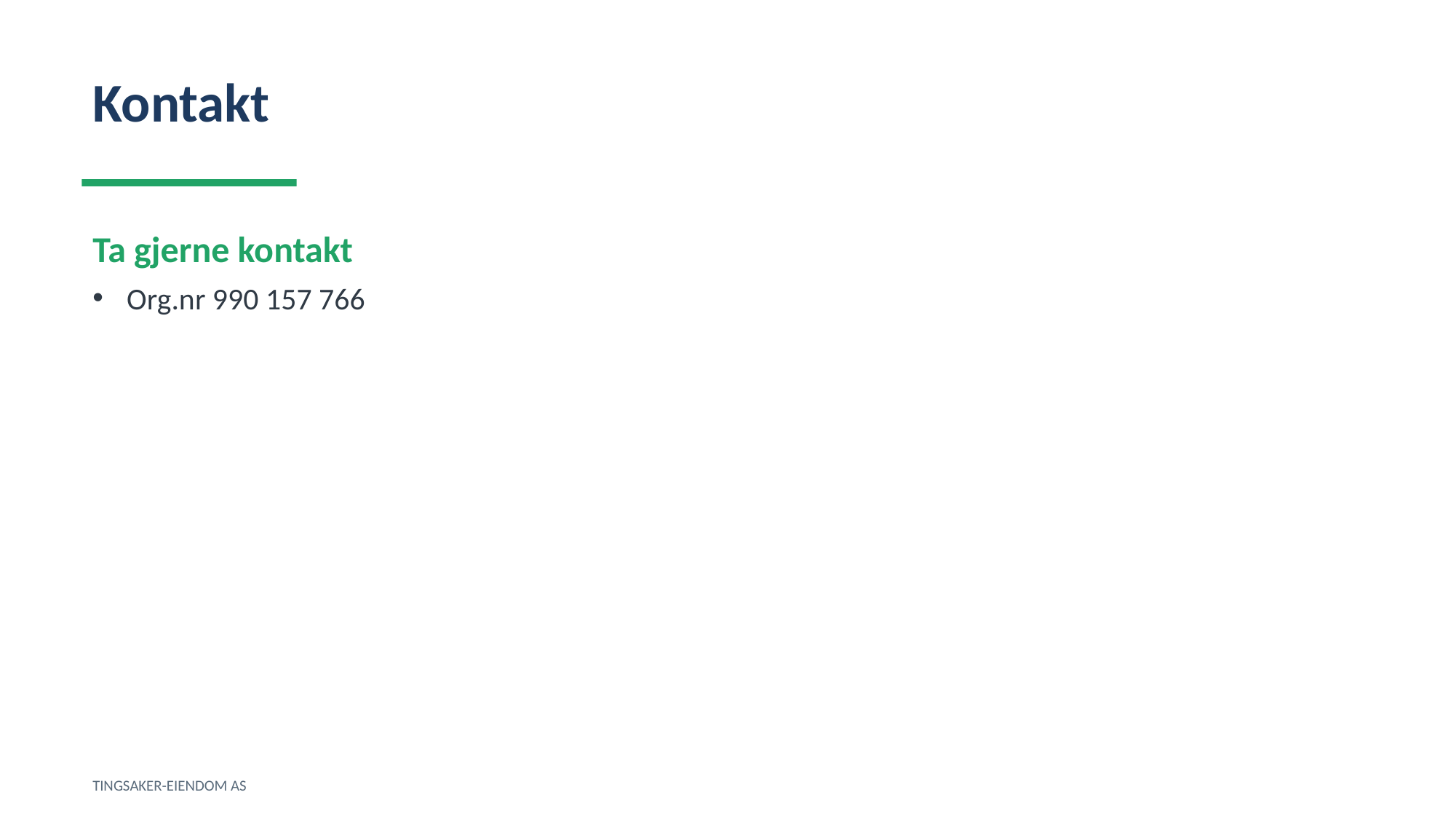

Kontakt

Ta gjerne kontakt
Org.nr 990 157 766
TINGSAKER-EIENDOM AS